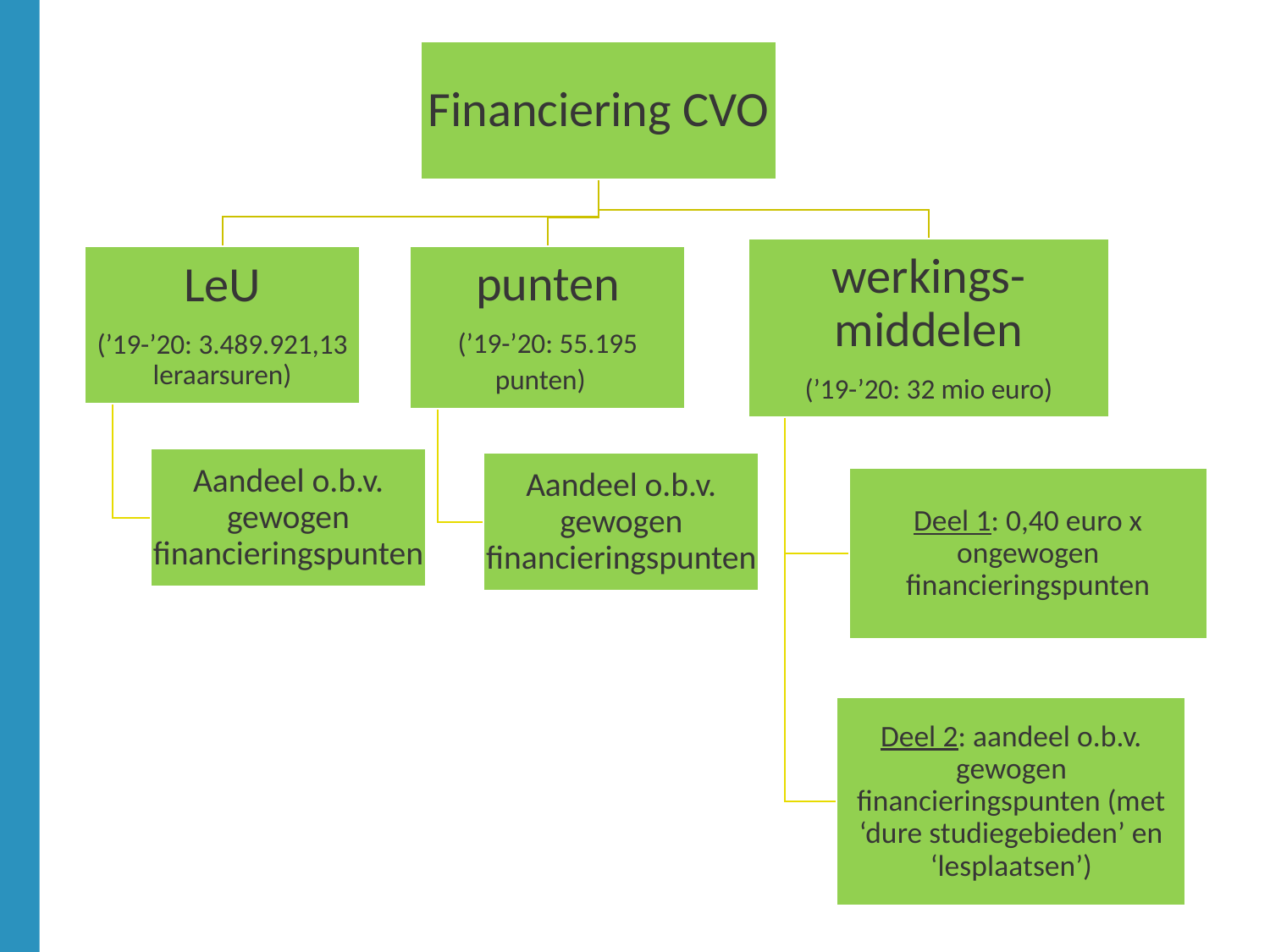

Financiering CVO
LeU
(’19-’20: 3.489.921,13 leraarsuren)
Aandeel o.b.v. gewogen financieringspunten
punten
(’19-’20: 55.195 punten)
Aandeel o.b.v. gewogen financieringspunten
werkings-middelen
(’19-’20: 32 mio euro)
Deel 1: 0,40 euro x ongewogen financieringspunten
Deel 2: aandeel o.b.v. gewogen financieringspunten (met ‘dure studiegebieden’ en ‘lesplaatsen’)